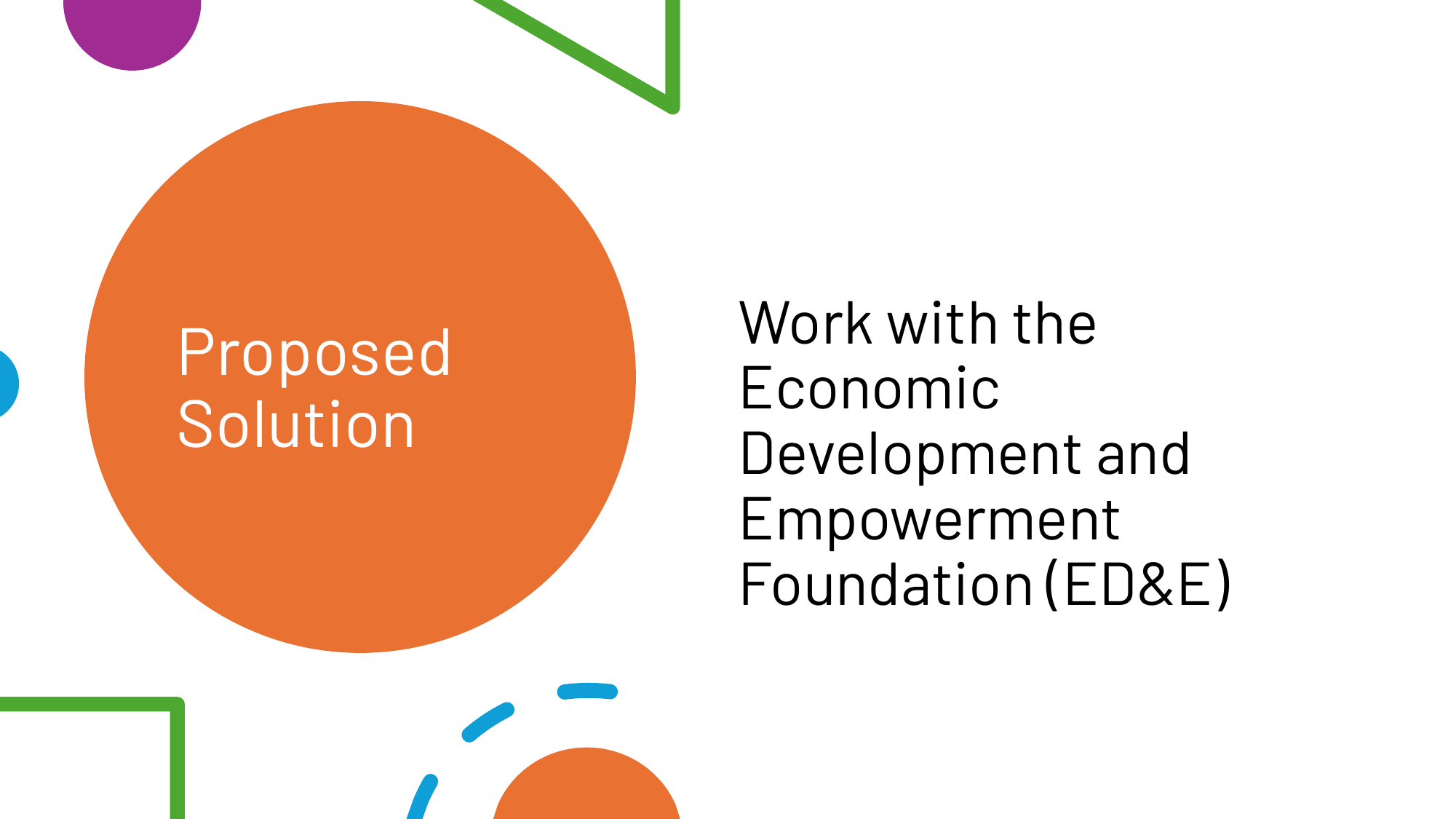

Work with the Economic Development and Empowerment Foundation (ED&E)

# Proposed Solution